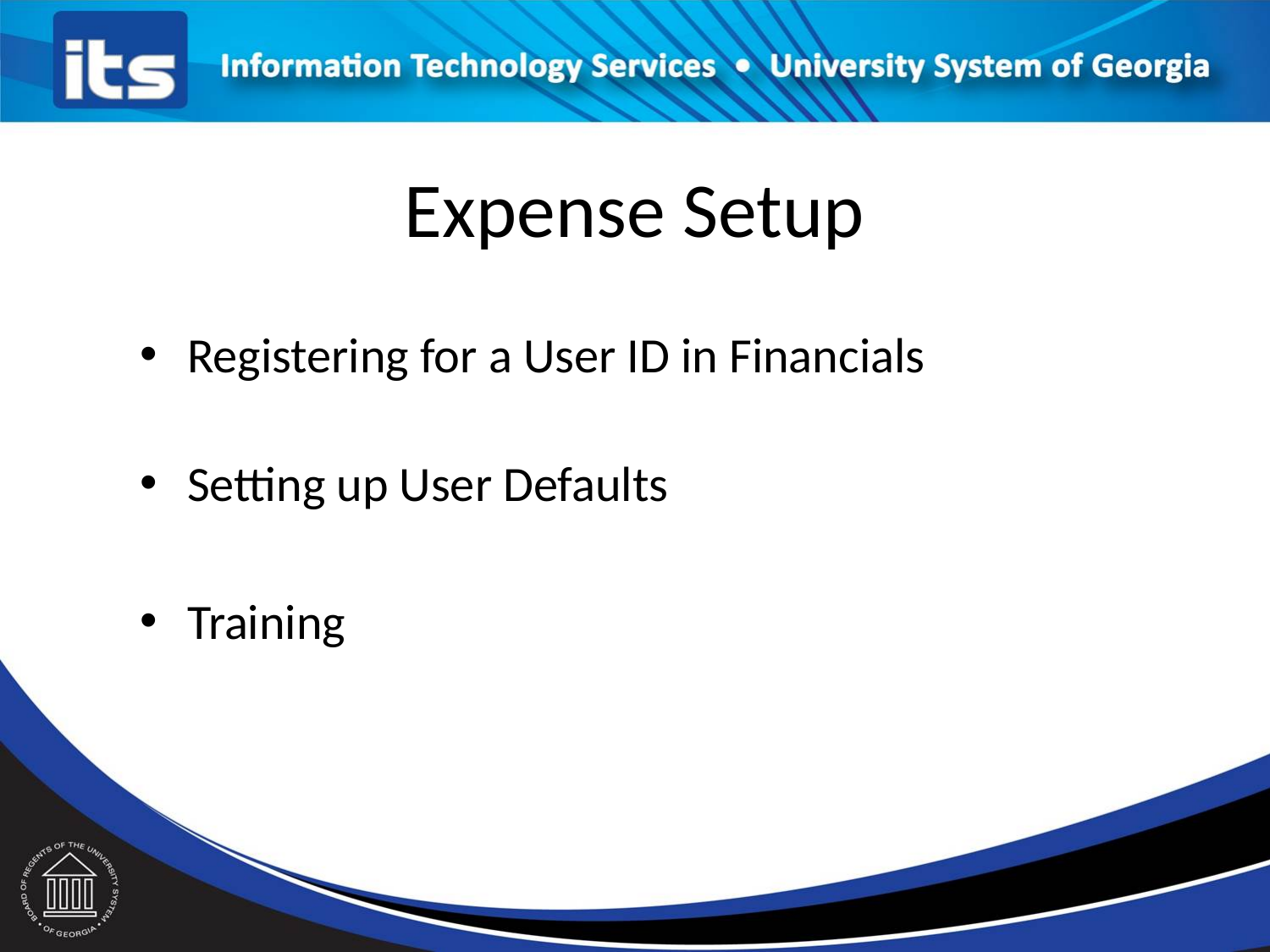

# Expense Setup
Registering for a User ID in Financials

Setting up User Defaults

Training